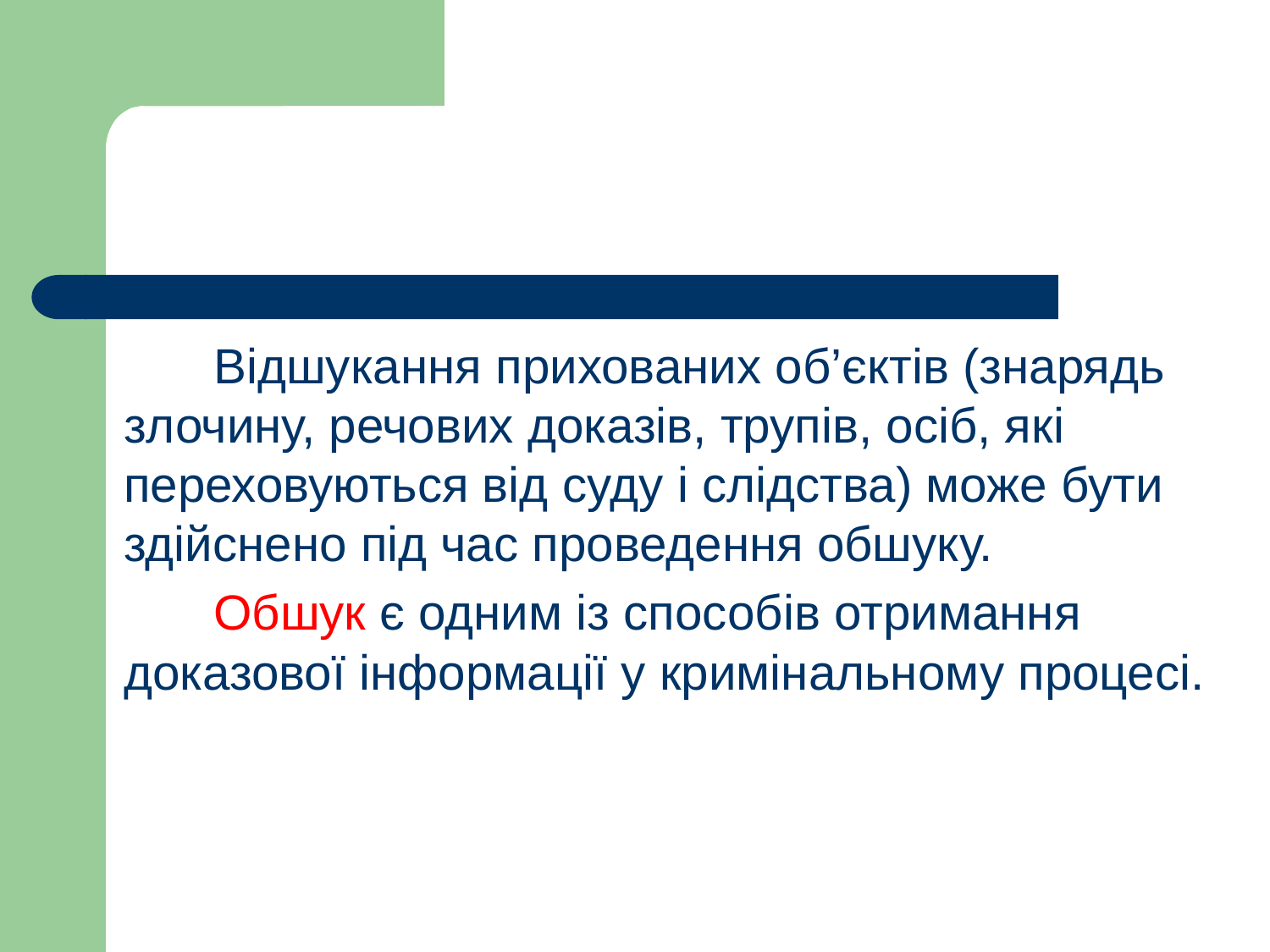

Відшукання прихованих об’єктів (знарядь злочину, речових доказів, трупів, осіб, які переховуються від суду і слідства) може бути здійснено під час проведення обшуку.
          Обшук є одним із способів отримання доказової інформації у кримінальному процесі.